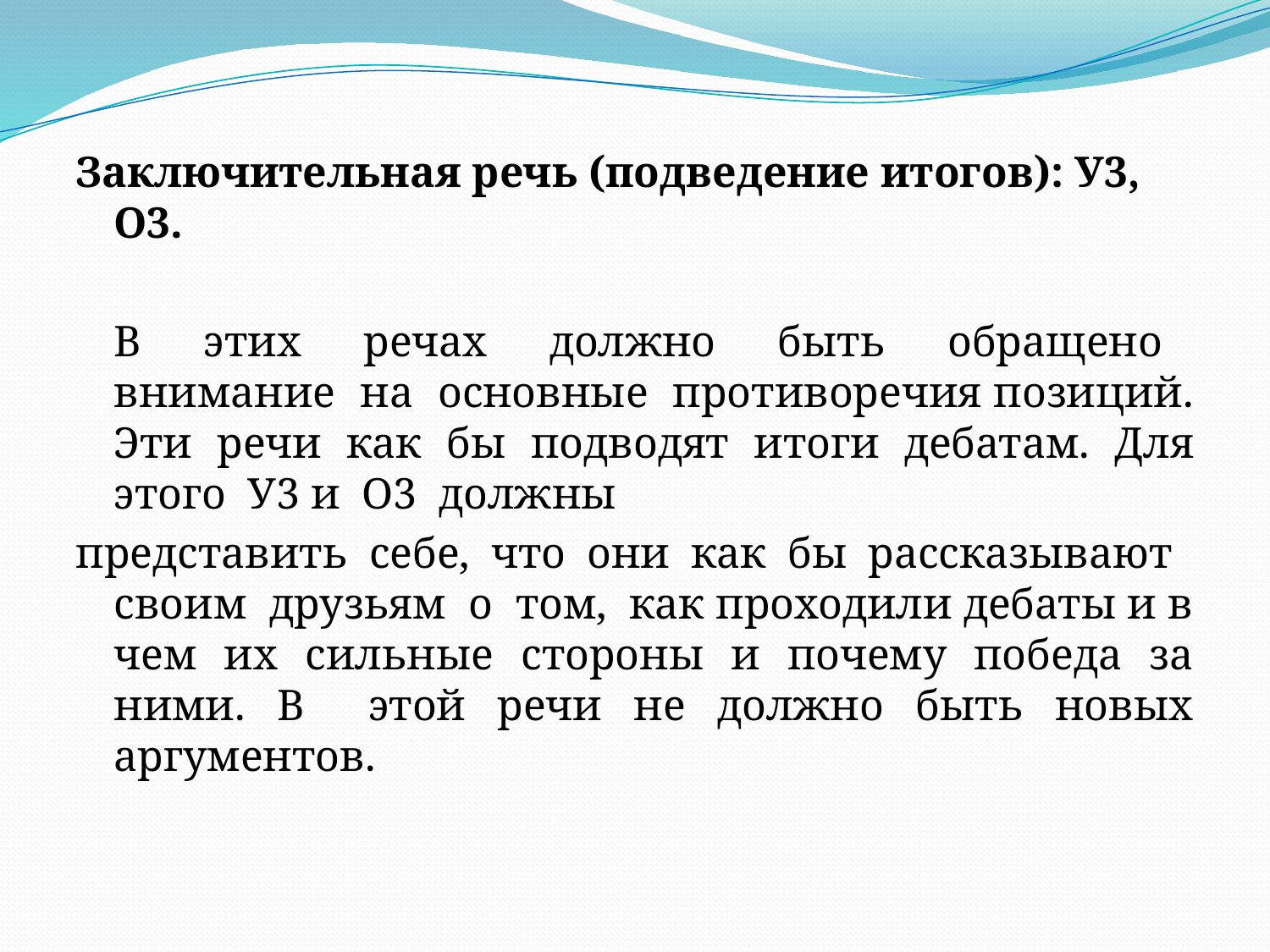

#
Заключительная речь (подведение итогов): У3, О3.

	В  этих  речах  должно  быть  обращено  внимание  на  основные  противоречия позиций. Эти речи как бы подводят итоги дебатам. Для этого  У3 и  О3  должны
представить себе, что они как бы рассказывают  своим  друзьям  о  том,  как проходили дебаты и в чем их сильные стороны и почему победа за ними. В  этой речи не должно быть новых аргументов.